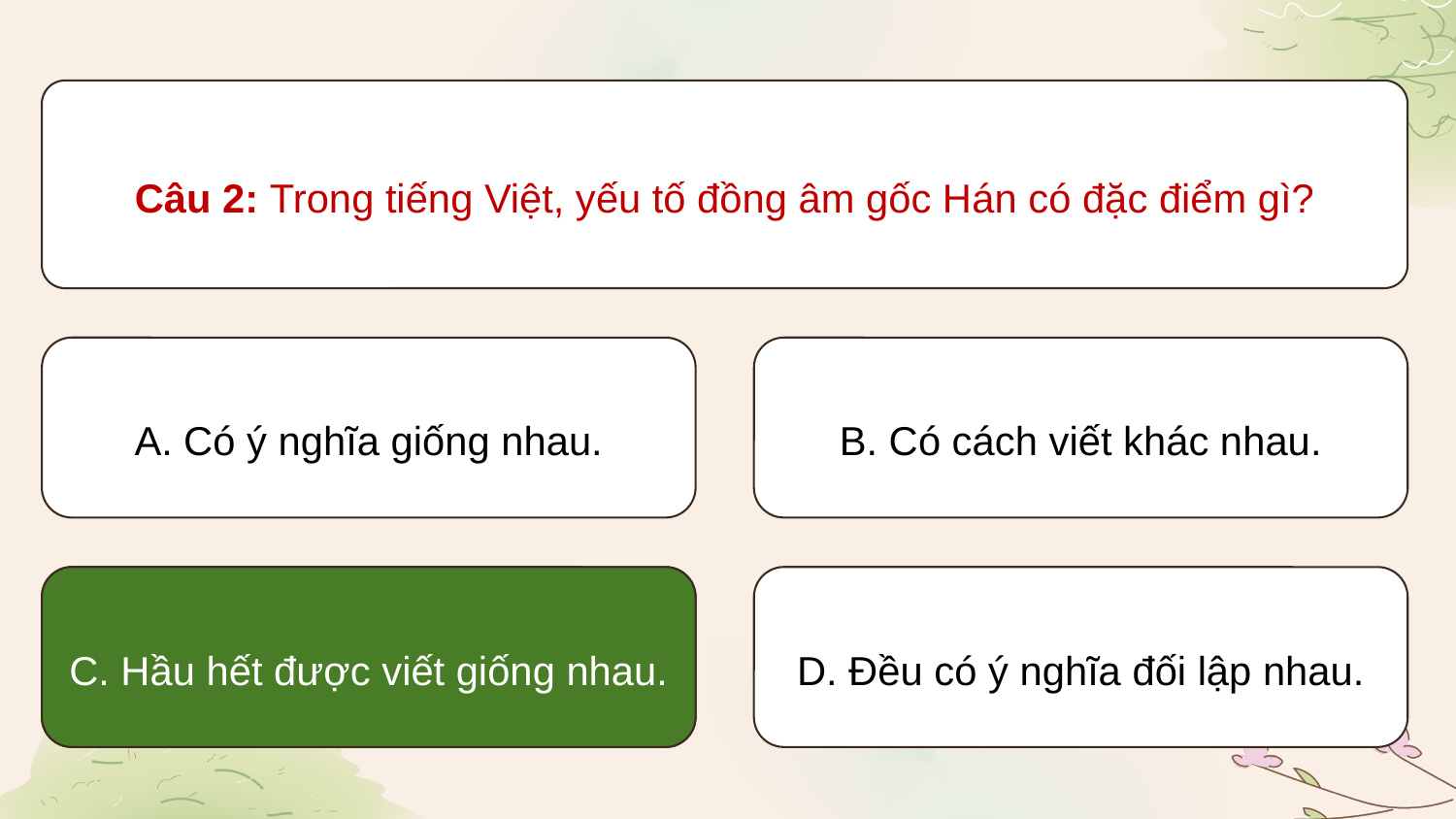

Câu 2: Trong tiếng Việt, yếu tố đồng âm gốc Hán có đặc điểm gì?
A. Có ý nghĩa giống nhau.
B. Có cách viết khác nhau.
C. Hầu hết được viết giống nhau.
C. Hầu hết được viết giống nhau.
D. Đều có ý nghĩa đối lập nhau.